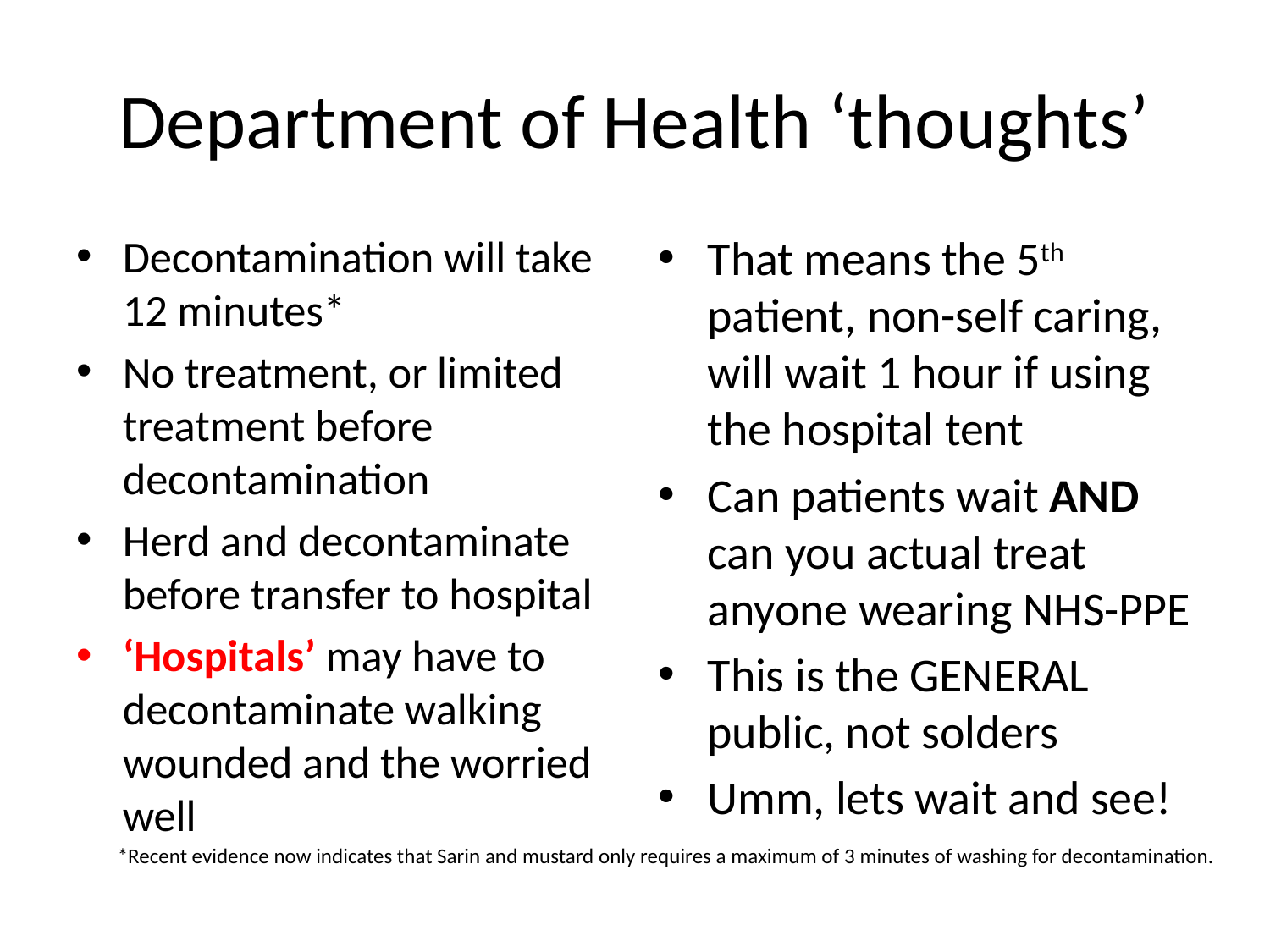

# Department of Health ‘thoughts’
Decontamination will take 12 minutes*
No treatment, or limited treatment before decontamination
Herd and decontaminate before transfer to hospital
‘Hospitals’ may have to decontaminate walking wounded and the worried well
That means the 5th patient, non-self caring, will wait 1 hour if using the hospital tent
Can patients wait AND can you actual treat anyone wearing NHS-PPE
This is the GENERAL public, not solders
Umm, lets wait and see!
*Recent evidence now indicates that Sarin and mustard only requires a maximum of 3 minutes of washing for decontamination.